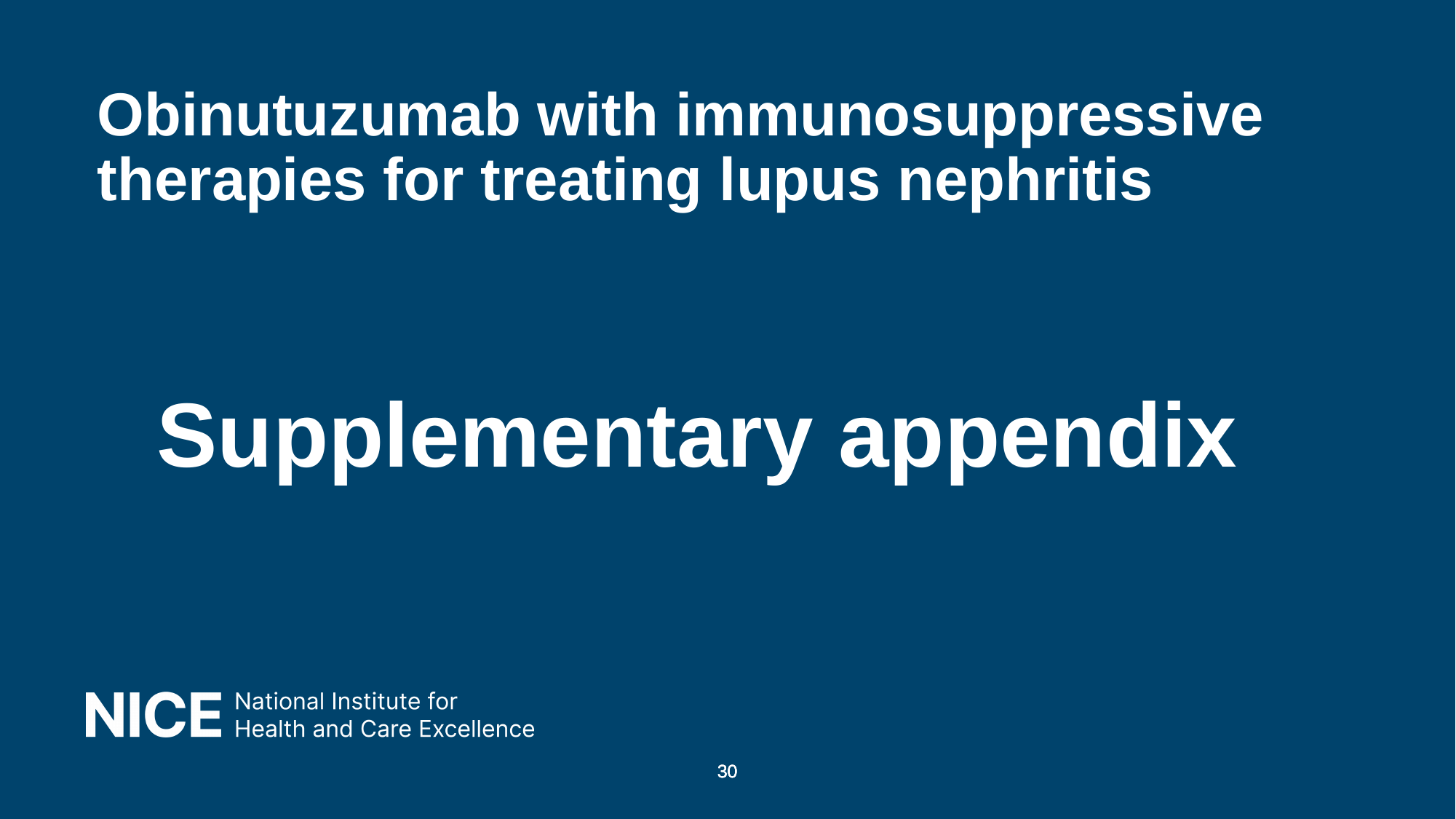

# Obinutuzumab with immunosuppressive therapies for treating lupus nephritis
 Supplementary appendix